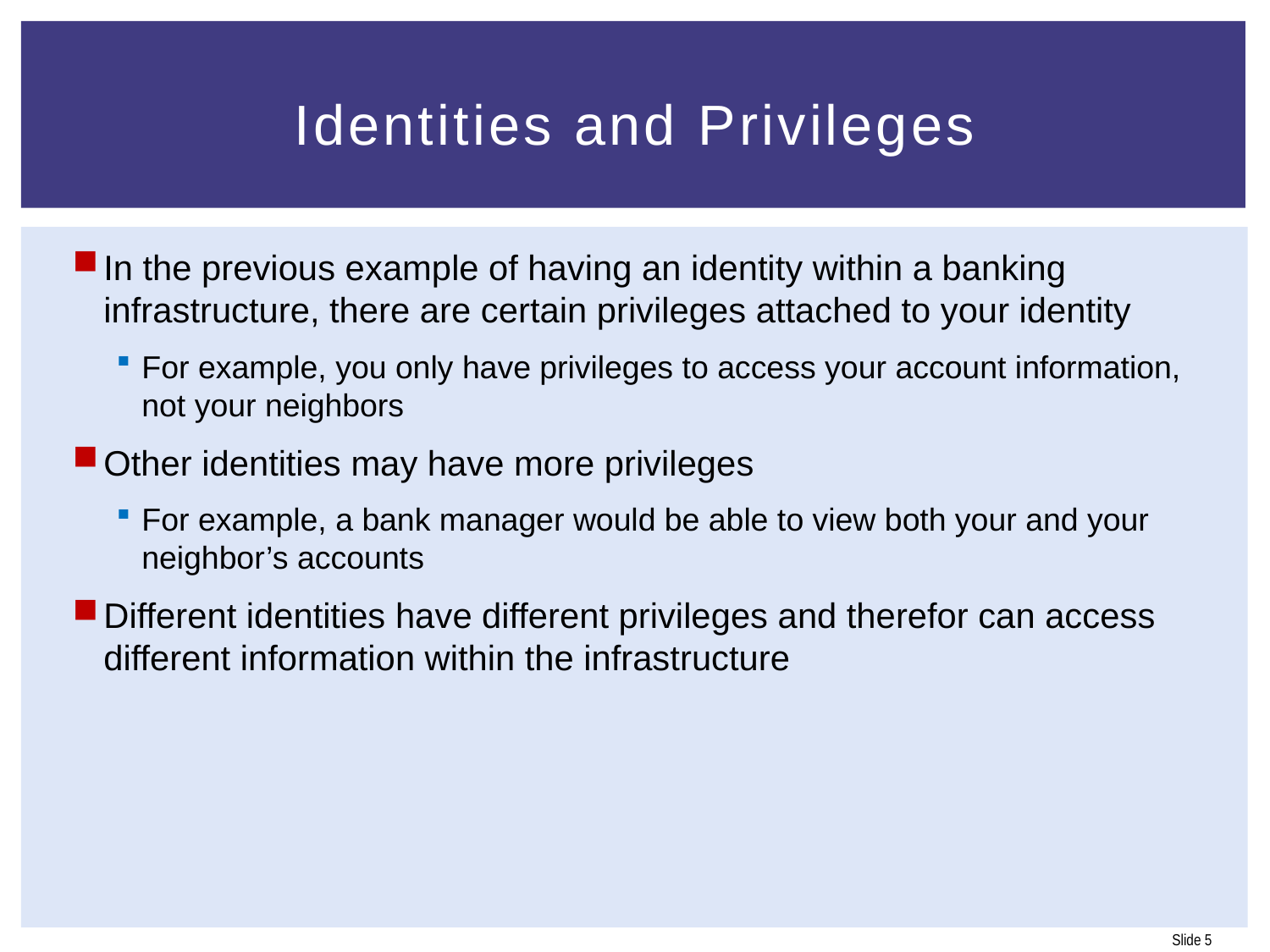

# Identities and Privileges
In the previous example of having an identity within a banking infrastructure, there are certain privileges attached to your identity
For example, you only have privileges to access your account information, not your neighbors
Other identities may have more privileges
For example, a bank manager would be able to view both your and your neighbor’s accounts
Different identities have different privileges and therefor can access different information within the infrastructure